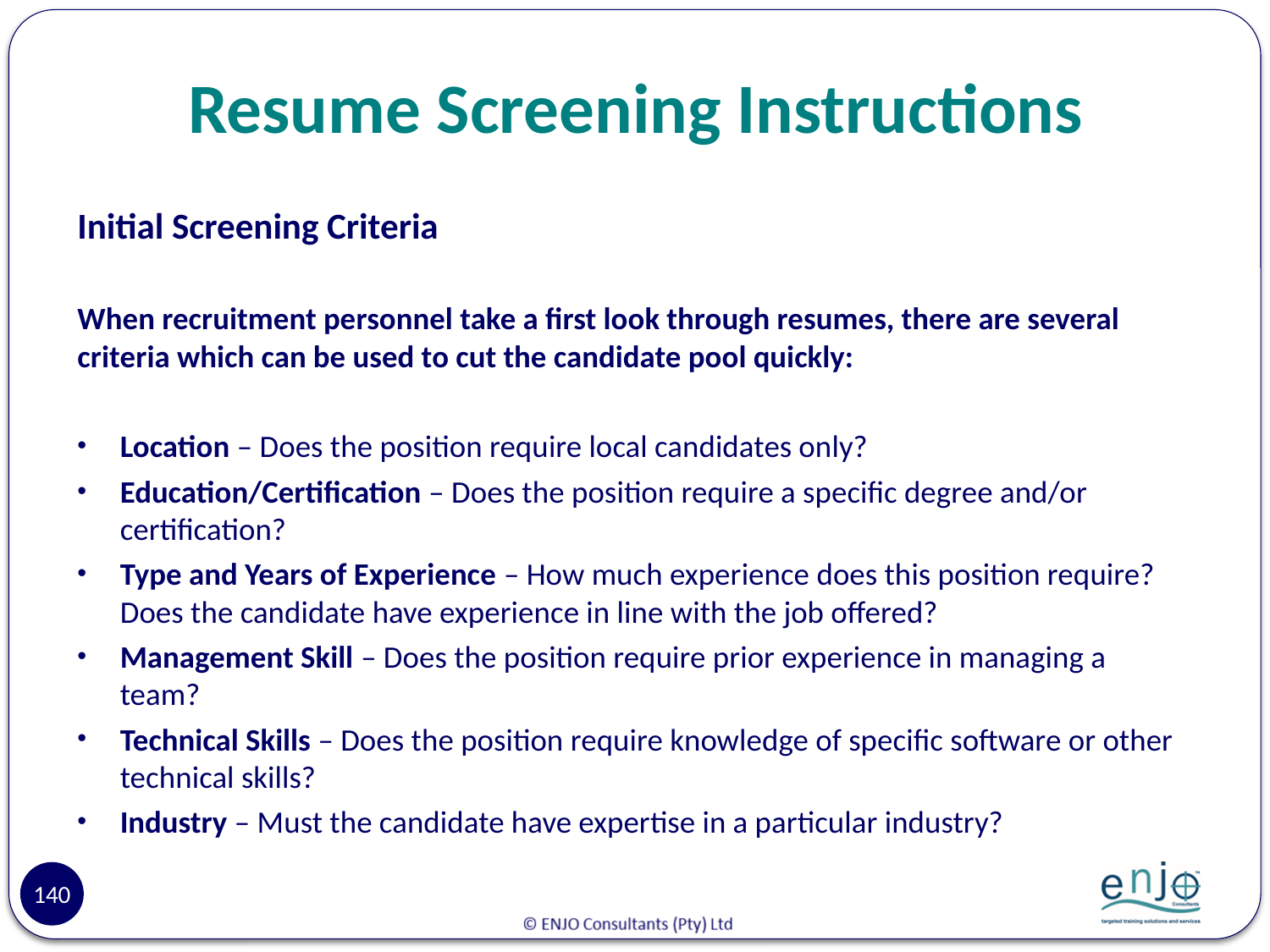

# Resume Screening Instructions
Initial Screening Criteria

When recruitment personnel take a first look through resumes, there are several criteria which can be used to cut the candidate pool quickly:

Location – Does the position require local candidates only?
Education/Certification – Does the position require a specific degree and/or certification?
Type and Years of Experience – How much experience does this position require?  Does the candidate have experience in line with the job offered?
Management Skill – Does the position require prior experience in managing a team?
Technical Skills – Does the position require knowledge of specific software or other technical skills?
Industry – Must the candidate have expertise in a particular industry?

140